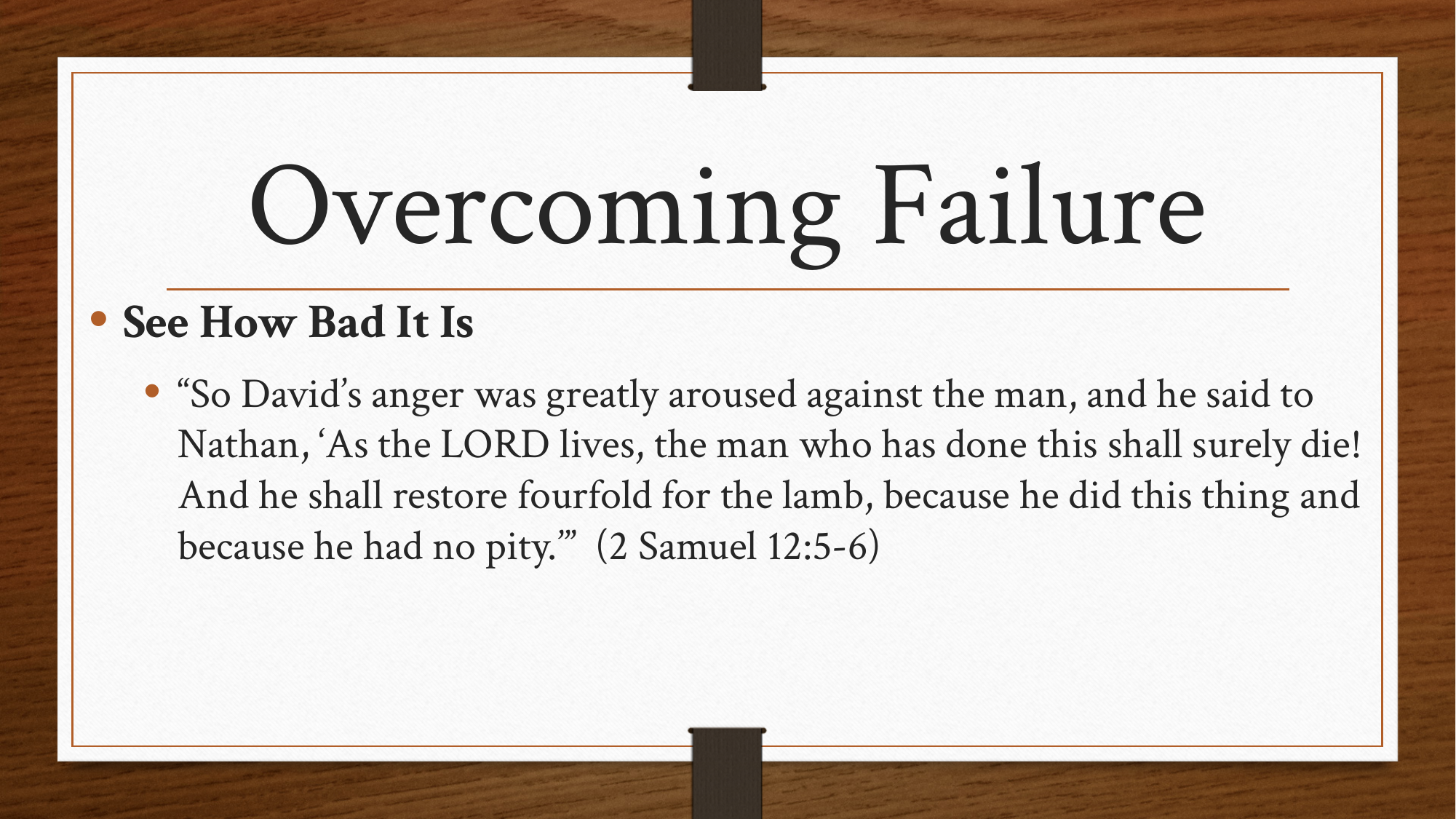

# Overcoming Failure
See How Bad It Is
“So David’s anger was greatly aroused against the man, and he said to Nathan, ‘As the LORD lives, the man who has done this shall surely die! And he shall restore fourfold for the lamb, because he did this thing and because he had no pity.’”  (2 Samuel 12:5-6)